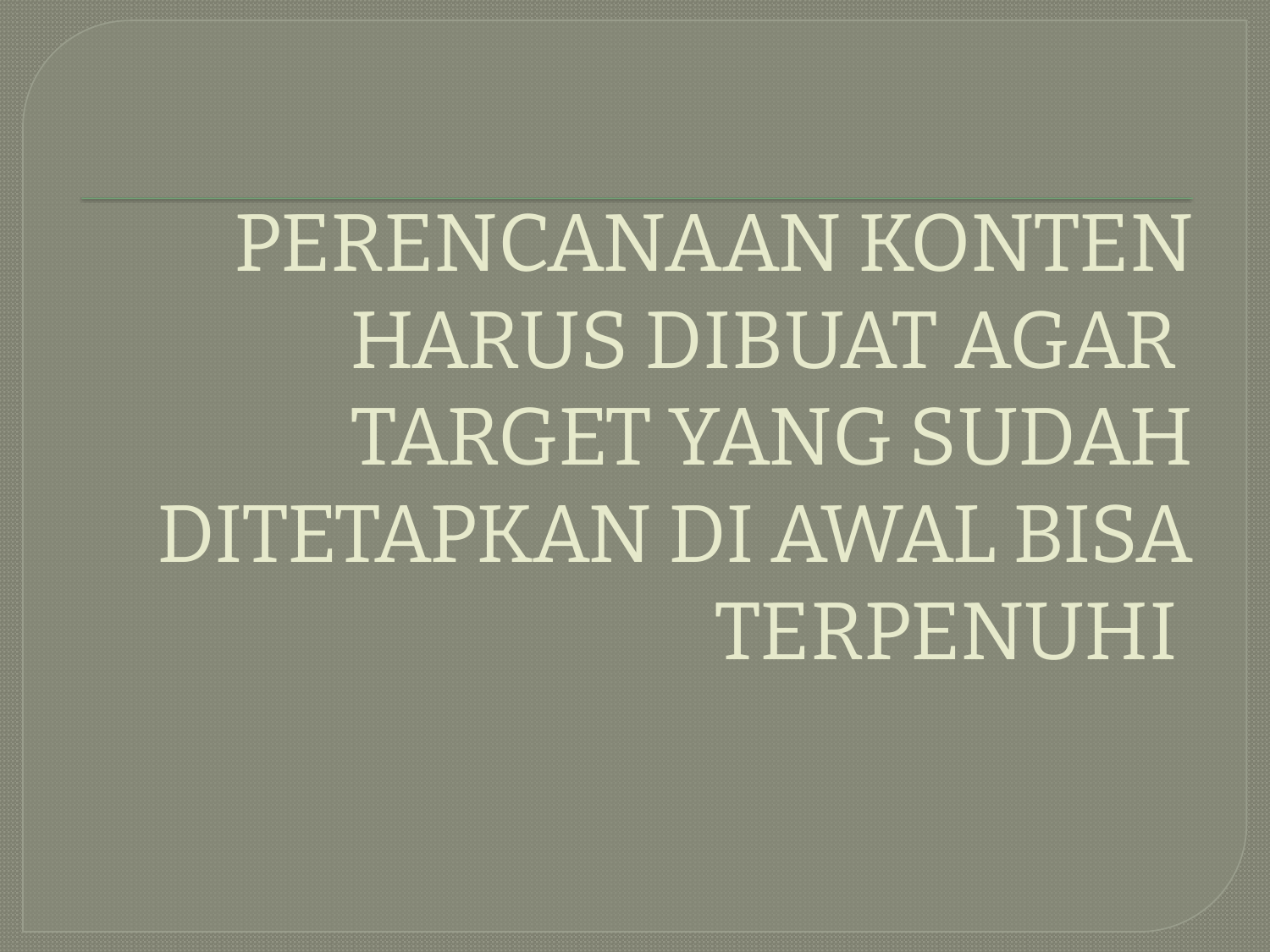

# PERENCANAAN KONTEN HARUS DIBUAT AGAR TARGET YANG SUDAH DITETAPKAN DI AWAL BISA TERPENUHI